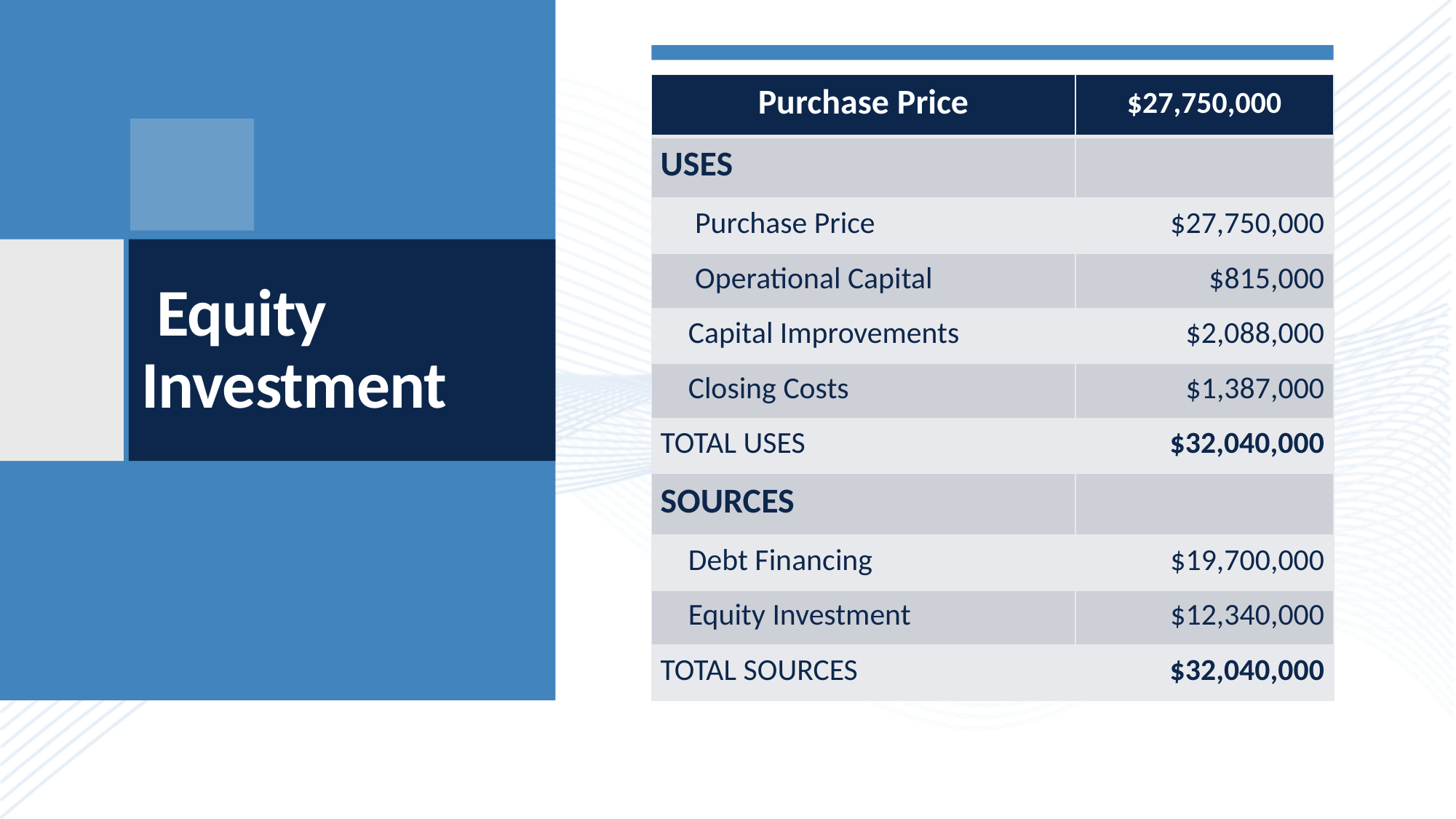

| Purchase Price | $27,750,000 |
| --- | --- |
| USES |  |
| Purchase Price | $27,750,000 |
| Operational Capital | $815,000 |
| Capital Improvements | $2,088,000 |
| Closing Costs | $1,387,000 |
| TOTAL USES | $32,040,000 |
| SOURCES |  |
| Debt Financing | $19,700,000 |
| Equity Investment | $12,340,000 |
| TOTAL SOURCES | $32,040,000 |
# Equity Investment